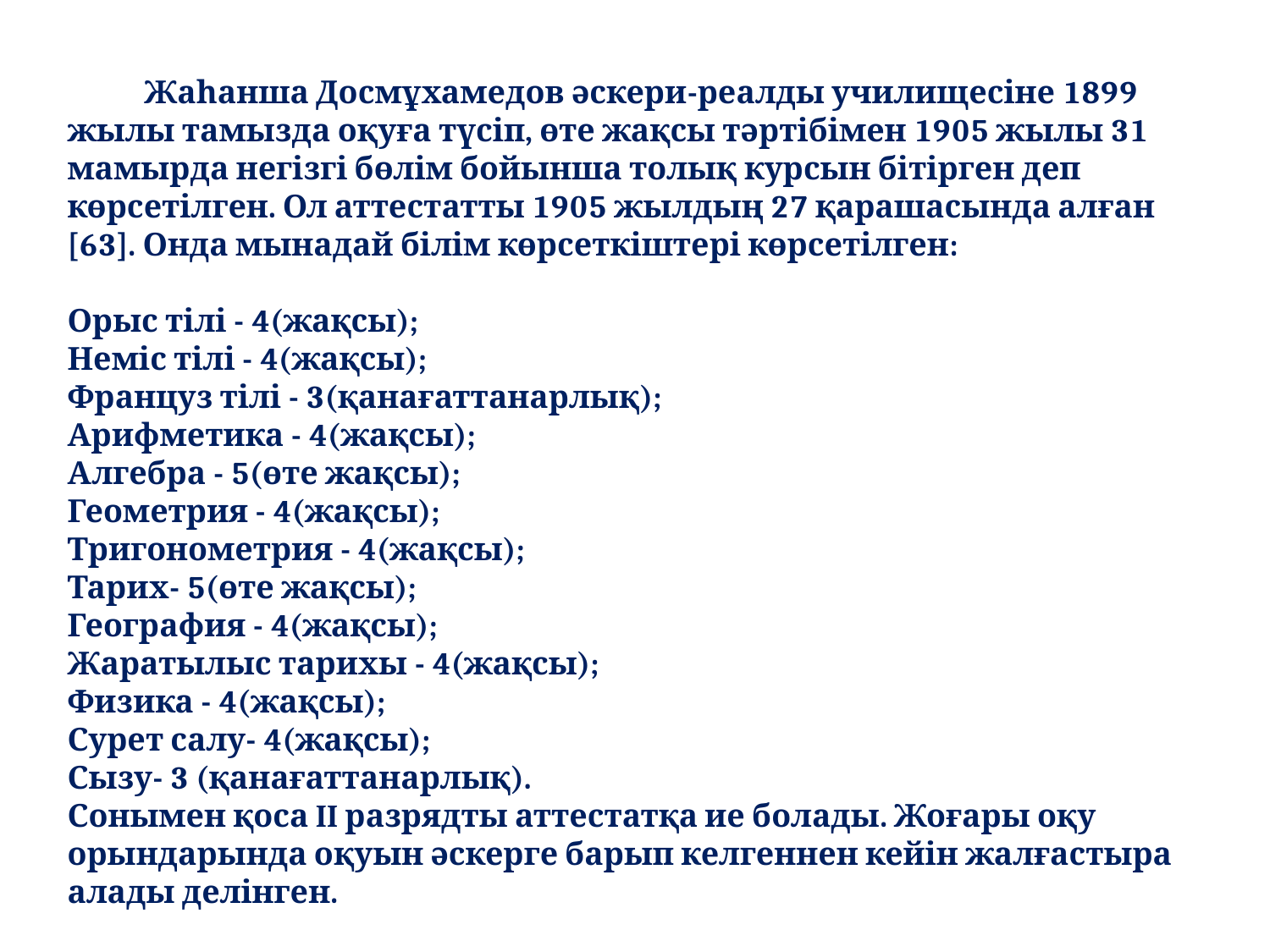

Жаһанша Досмұхамедов әскери-реалды училищесіне 1899 жылы тамызда оқуға түсіп, өте жақсы тәртібімен 1905 жылы 31 мамырда негізгі бөлім бойынша толық курсын бітірген деп көрсетілген. Ол аттестатты 1905 жылдың 27 қарашасында алған [63]. Онда мынадай білім көрсеткіштері көрсетілген:

Орыс тілі - 4(жақсы);
Неміс тілі - 4(жақсы);
Француз тілі - 3(қанағаттанарлық);
Арифметика - 4(жақсы);
Алгебра - 5(өте жақсы);
Геометрия - 4(жақсы);
Тригонометрия - 4(жақсы);
Тарих- 5(өте жақсы);
География - 4(жақсы);
Жаратылыс тарихы - 4(жақсы);
Физика - 4(жақсы);
Сурет салу- 4(жақсы);
Сызу- 3 (қанағаттанарлық).
Сонымен қоса II разрядты аттестатқа ие болады. Жоғары оқу орындарында оқуын әскерге барып келгеннен кейін жалғастыра алады делінген.